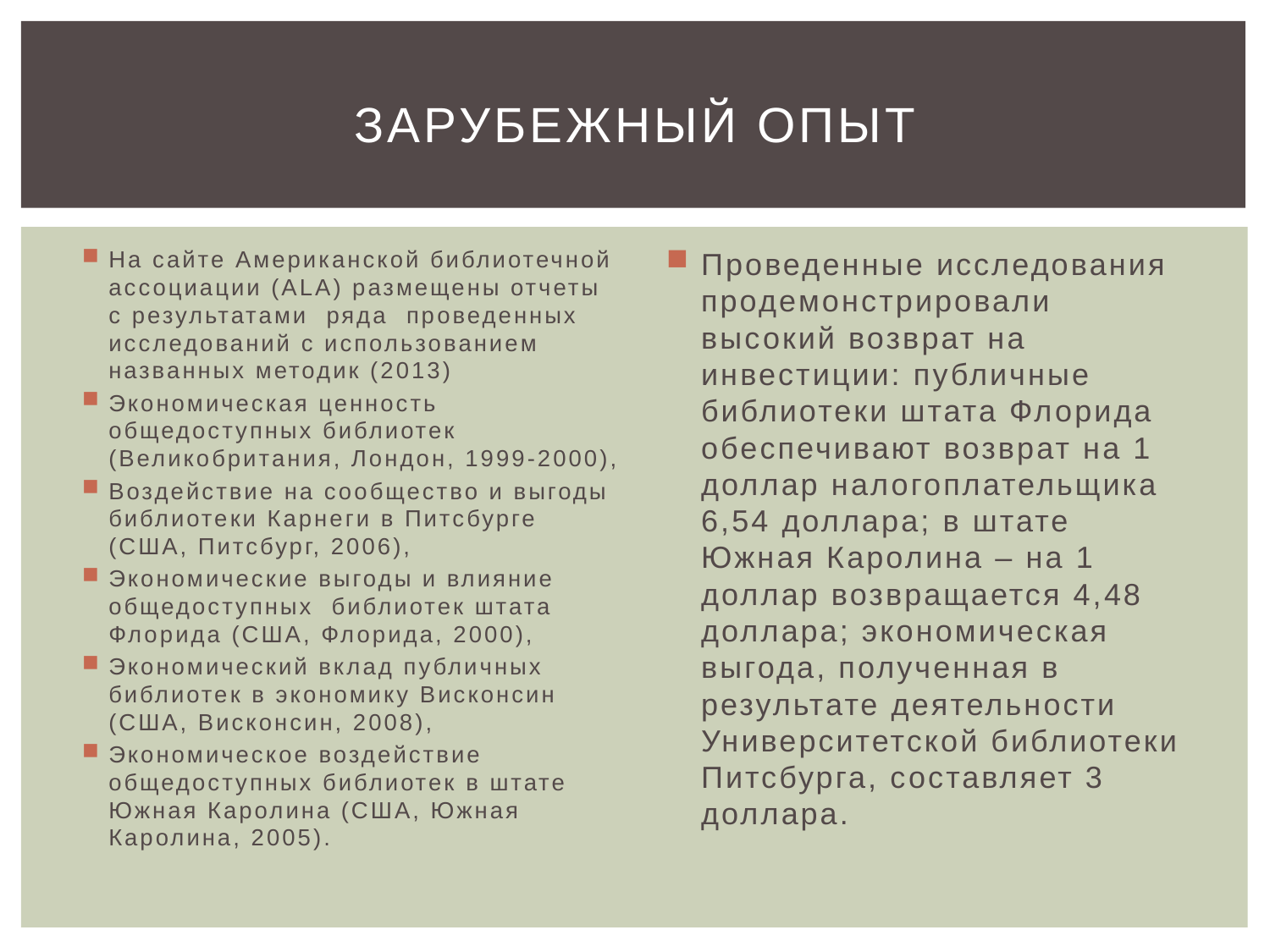

# Зарубежный опыт
На сайте Американской библиотечной ассоциации (ALA) размещены отчеты с результатами  ряда  проведенных исследований с использованием названных методик (2013)
Экономическая ценность общедоступных библиотек (Великобритания, Лондон, 1999-2000),
Воздействие на сообщество и выгоды библиотеки Карнеги в Питсбурге (США, Питсбург, 2006),
Экономические выгоды и влияние общедоступных  библиотек штата Флорида (США, Флорида, 2000),
Экономический вклад публичных библиотек в экономику Висконсин (США, Висконсин, 2008),
Экономическое воздействие общедоступных библиотек в штате Южная Каролина (США, Южная Каролина, 2005).

Проведенные исследования продемонстрировали высокий возврат на инвестиции: публичные библиотеки штата Флорида обеспечивают возврат на 1 доллар налогоплательщика 6,54 доллара; в штате Южная Каролина – на 1 доллар возвращается 4,48 доллара; экономическая выгода, полученная в результате деятельности Университетской библиотеки Питсбурга, составляет 3 доллара.